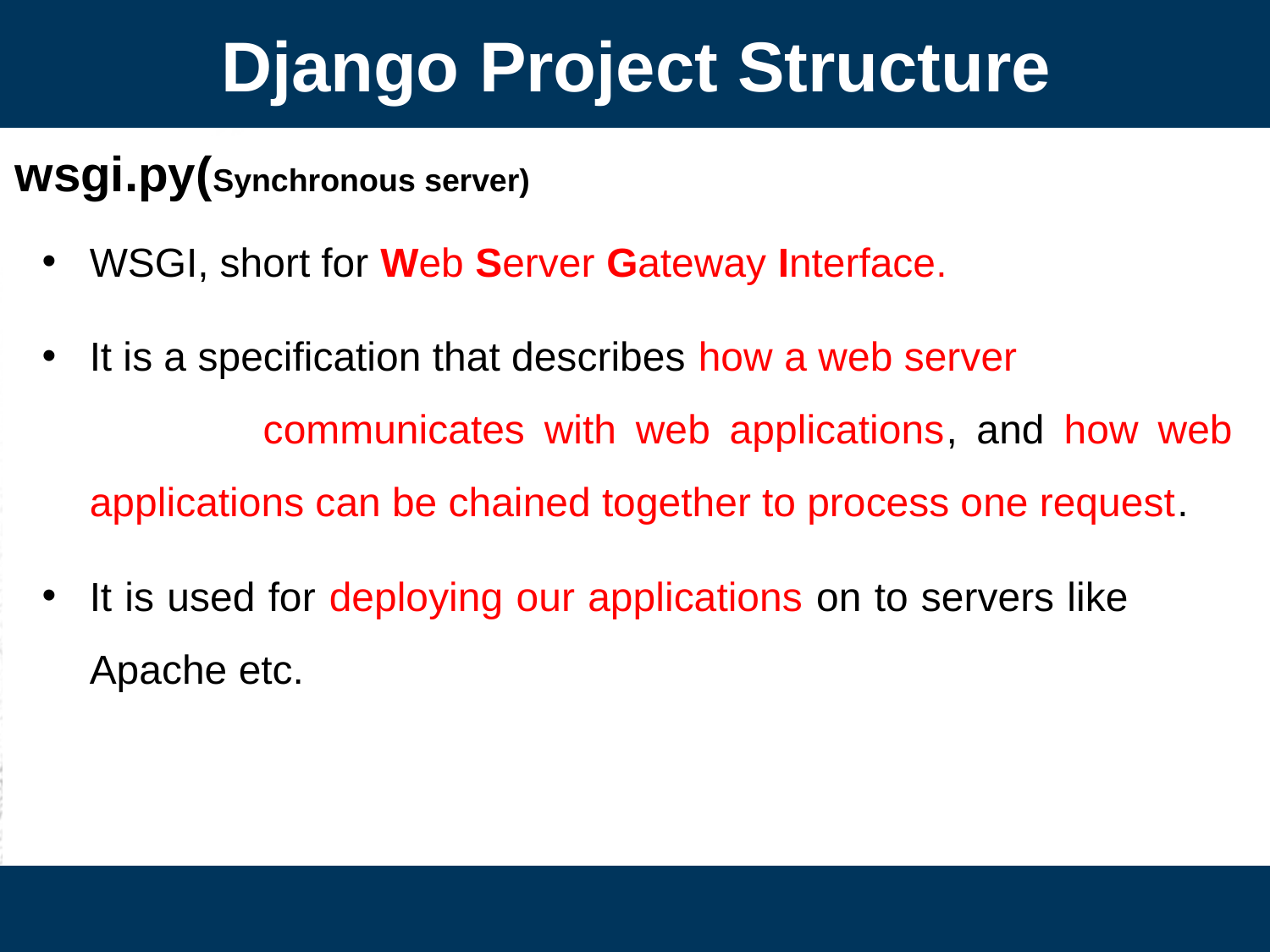

Django Project Structure
wsgi.py(Synchronous server)
WSGI, short for Web Server Gateway Interface.
It is a specification that describes how a web server                             communicates with web applications, and how web applications can be chained together to process one request.
It is used for deploying our applications on to servers like         Apache etc.